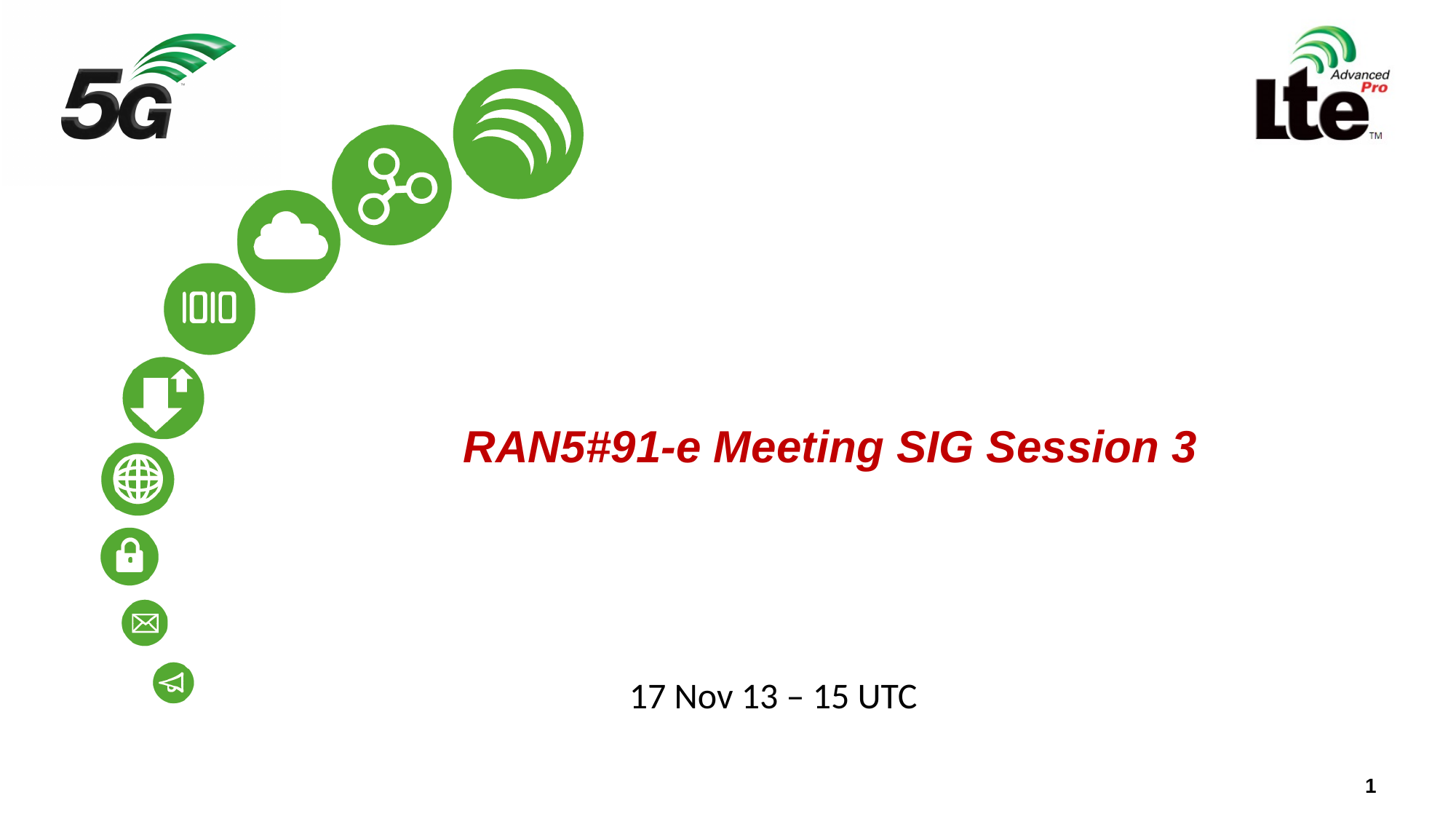

# RAN5#91-e Meeting SIG Session 3

17 Nov 13 – 15 UTC